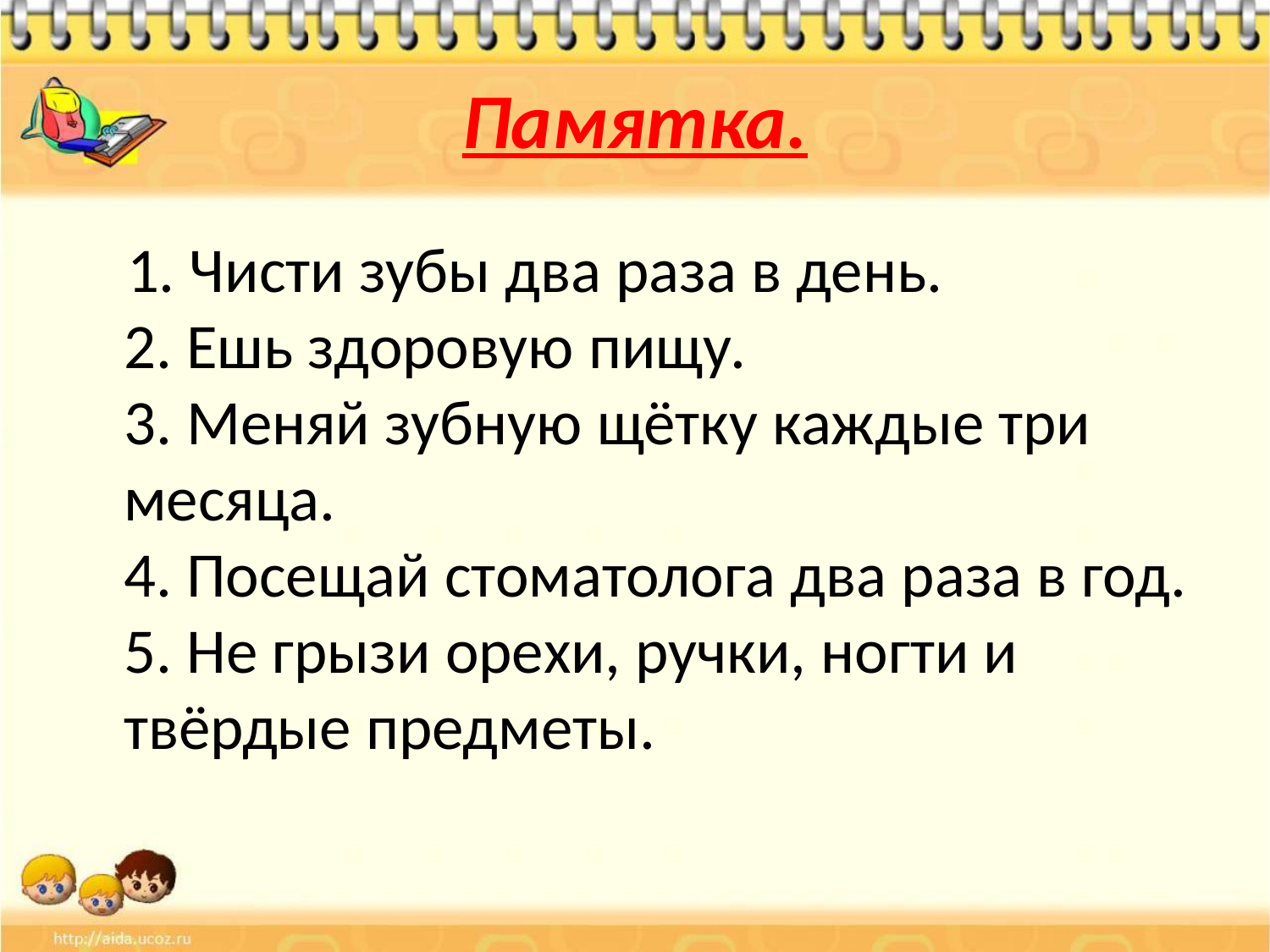

# Памятка.
    1. Чисти зубы два раза в день.
2. Ешь здоровую пищу.
3. Меняй зубную щётку каждые три месяца.
4. Посещай стоматолога два раза в год.
5. Не грызи орехи, ручки, ногти и твёрдые предметы.